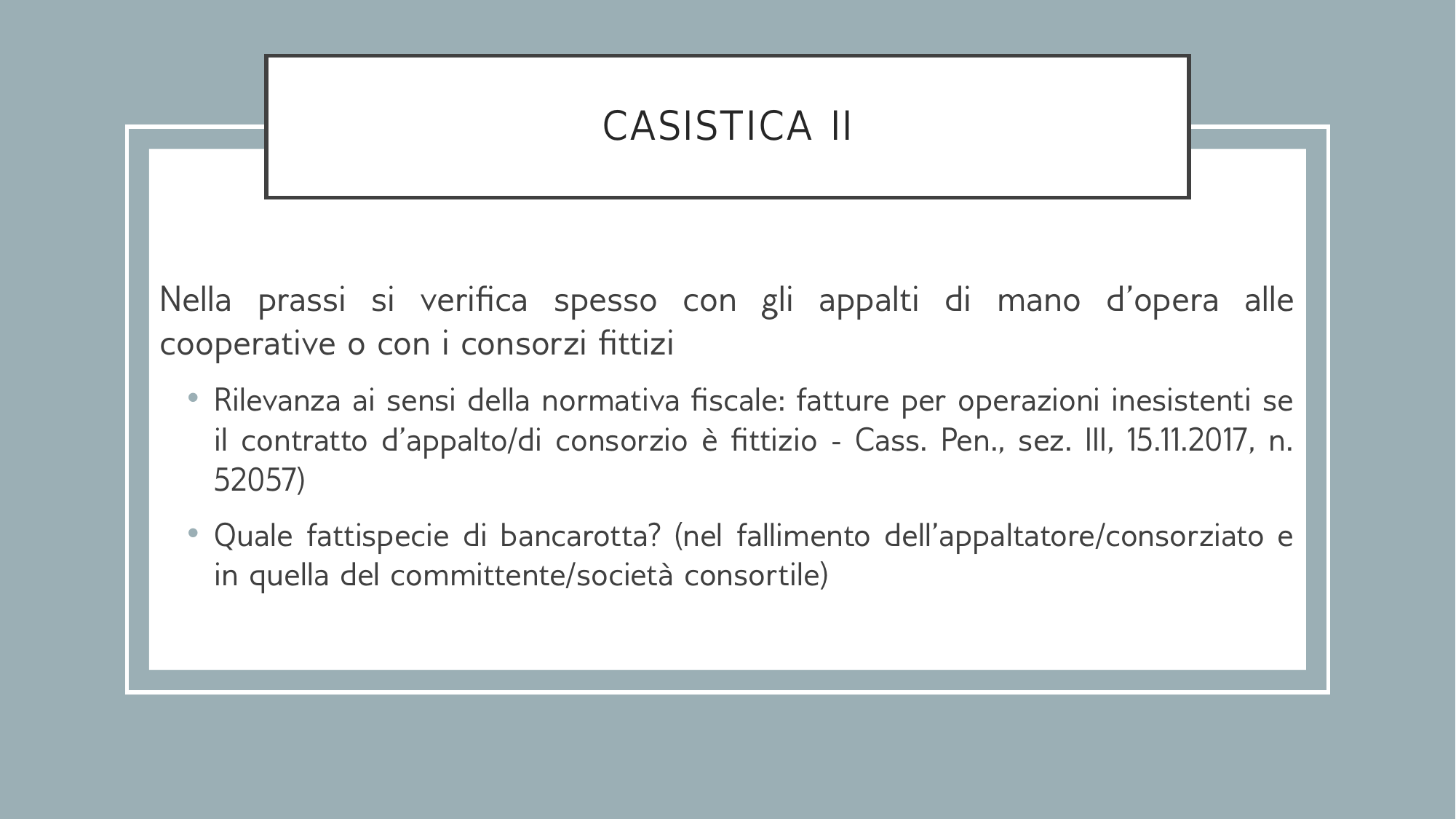

# CASISTICA II

Nella prassi si verifica spesso con gli appalti di mano d’opera alle cooperative o con i consorzi fittizi
Rilevanza ai sensi della normativa fiscale: fatture per operazioni inesistenti se il contratto d’appalto/di consorzio è fittizio - Cass. Pen., sez. III, 15.11.2017, n. 52057)
Quale fattispecie di bancarotta? (nel fallimento dell’appaltatore/consorziato e in quella del committente/società consortile)